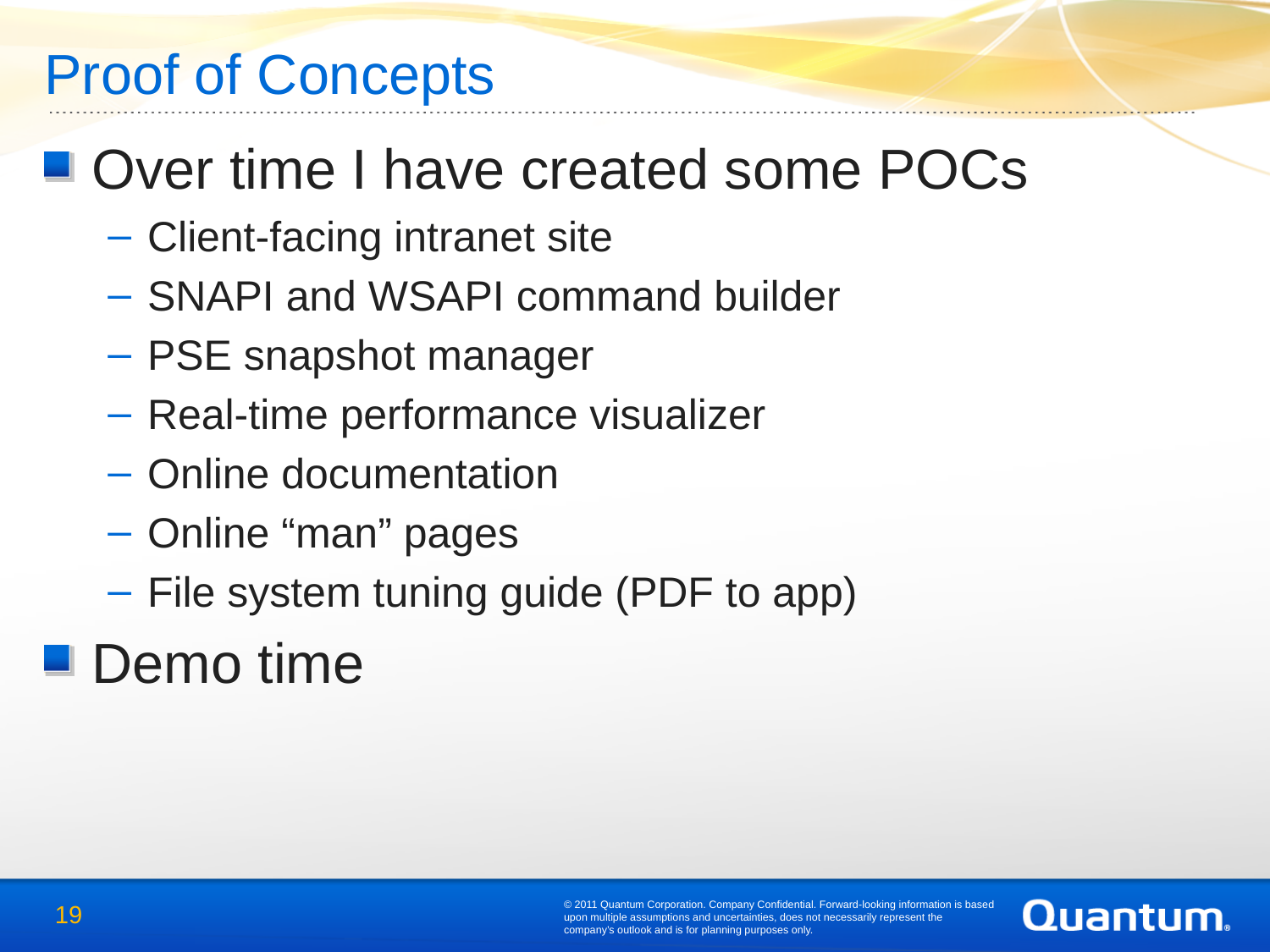

Proof of Concepts
Over time I have created some POCs
Client-facing intranet site
SNAPI and WSAPI command builder
PSE snapshot manager
Real-time performance visualizer
Online documentation
Online “man” pages
File system tuning guide (PDF to app)
Demo time
© 2011 Quantum Corporation. Company Confidential. Forward-looking information is based upon multiple assumptions and uncertainties, does not necessarily represent the company’s outlook and is for planning purposes only.
19